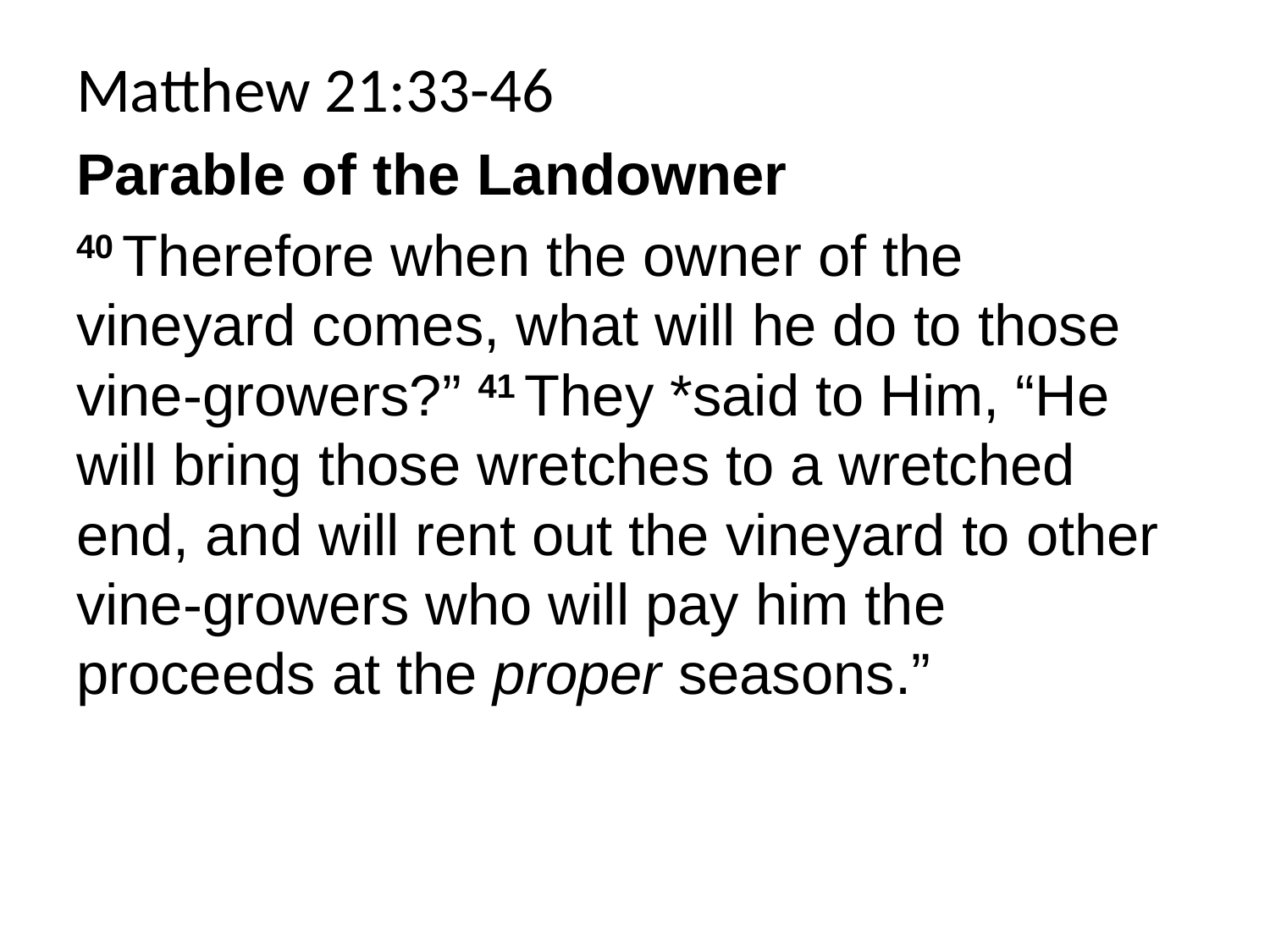

Matthew 21:33-46
Parable of the Landowner
40 Therefore when the owner of the vineyard comes, what will he do to those vine-growers?” 41 They *said to Him, “He will bring those wretches to a wretched end, and will rent out the vineyard to other vine-growers who will pay him the proceeds at the proper seasons.”